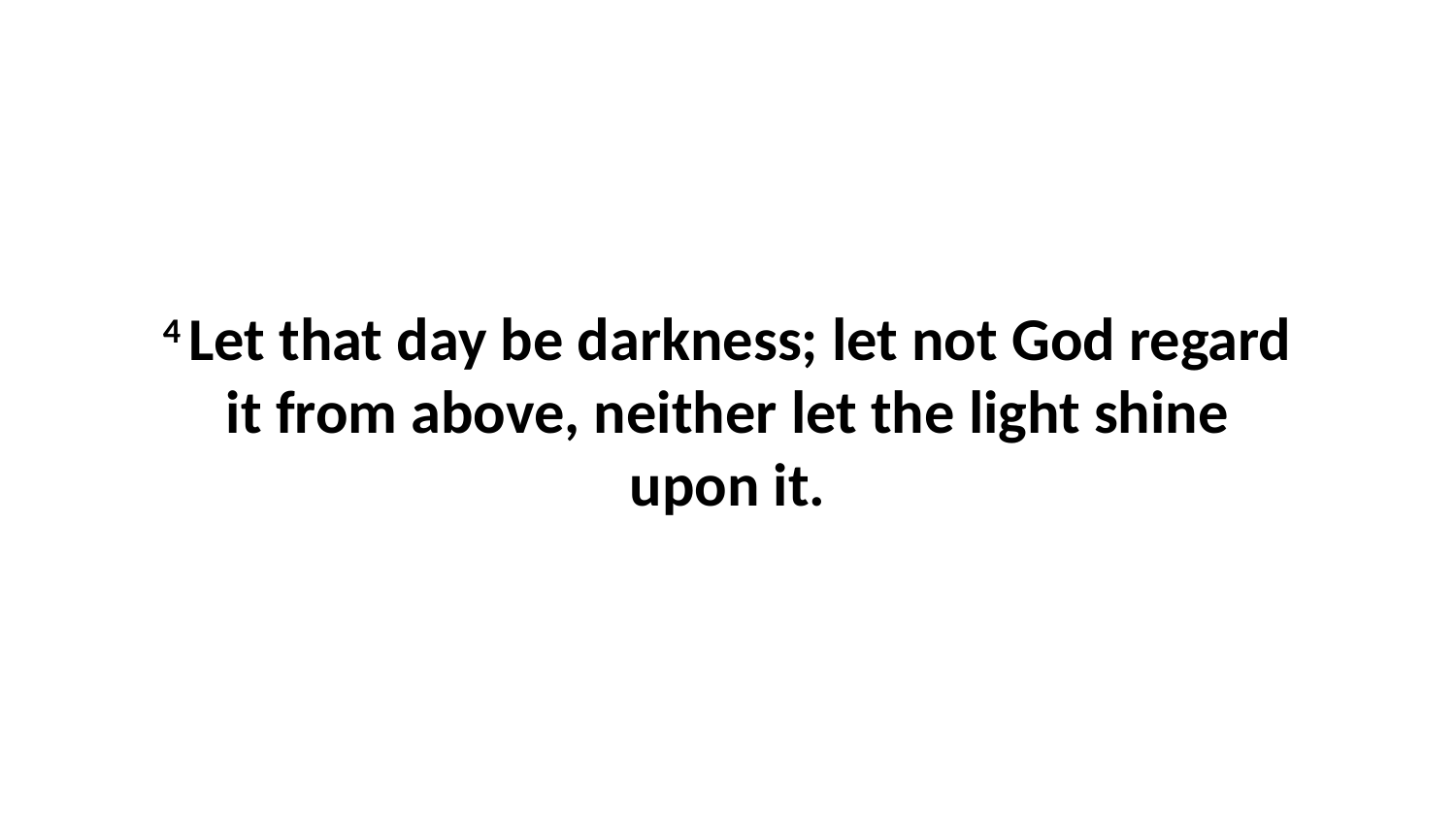

4 Let that day be darkness; let not God regard it from above, neither let the light shine upon it.